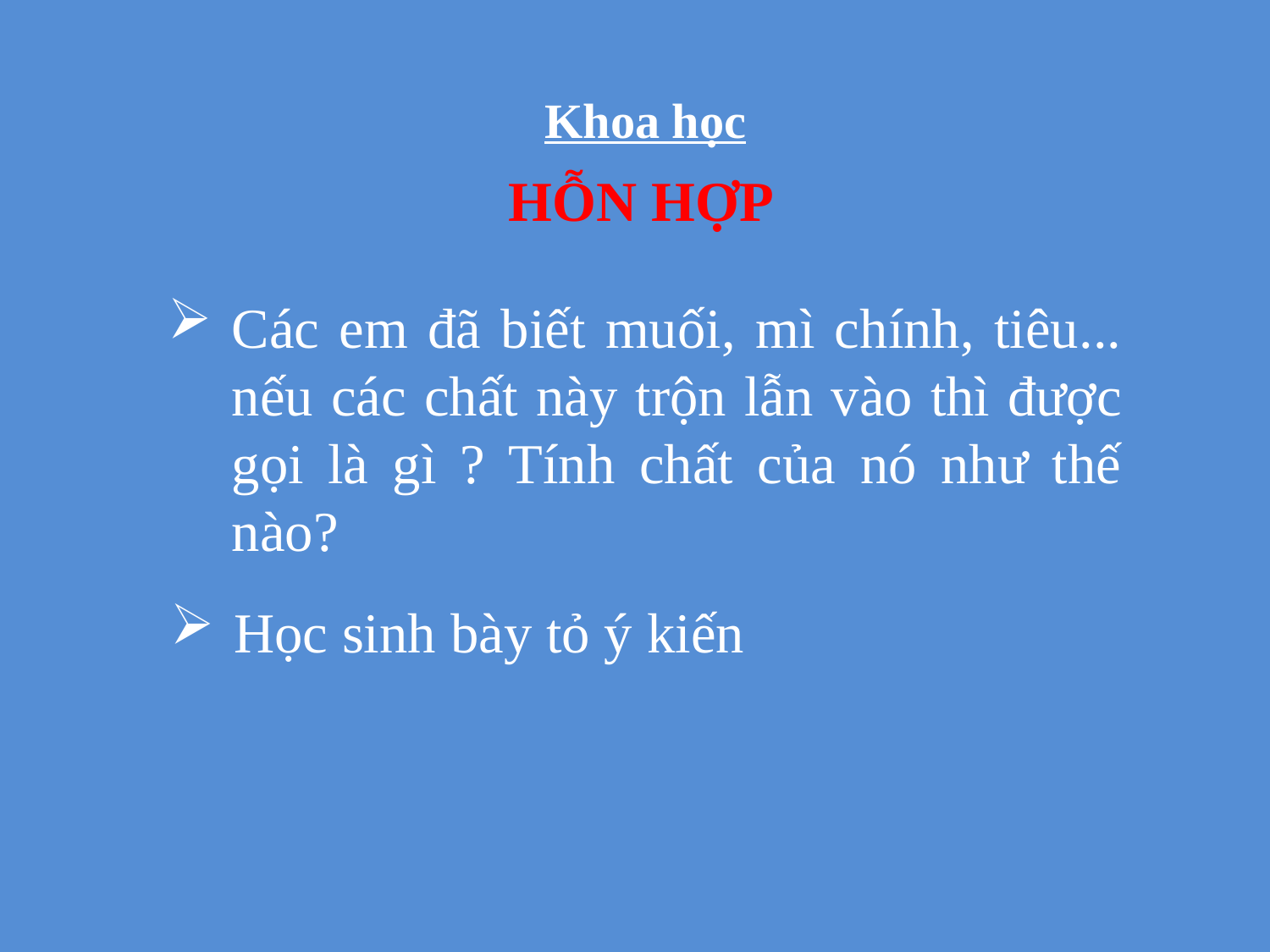

Khoa học
HỖN HỢP
Các em đã biết muối, mì chính, tiêu... nếu các chất này trộn lẫn vào thì được gọi là gì ? Tính chất của nó như thế nào?
Học sinh bày tỏ ý kiến